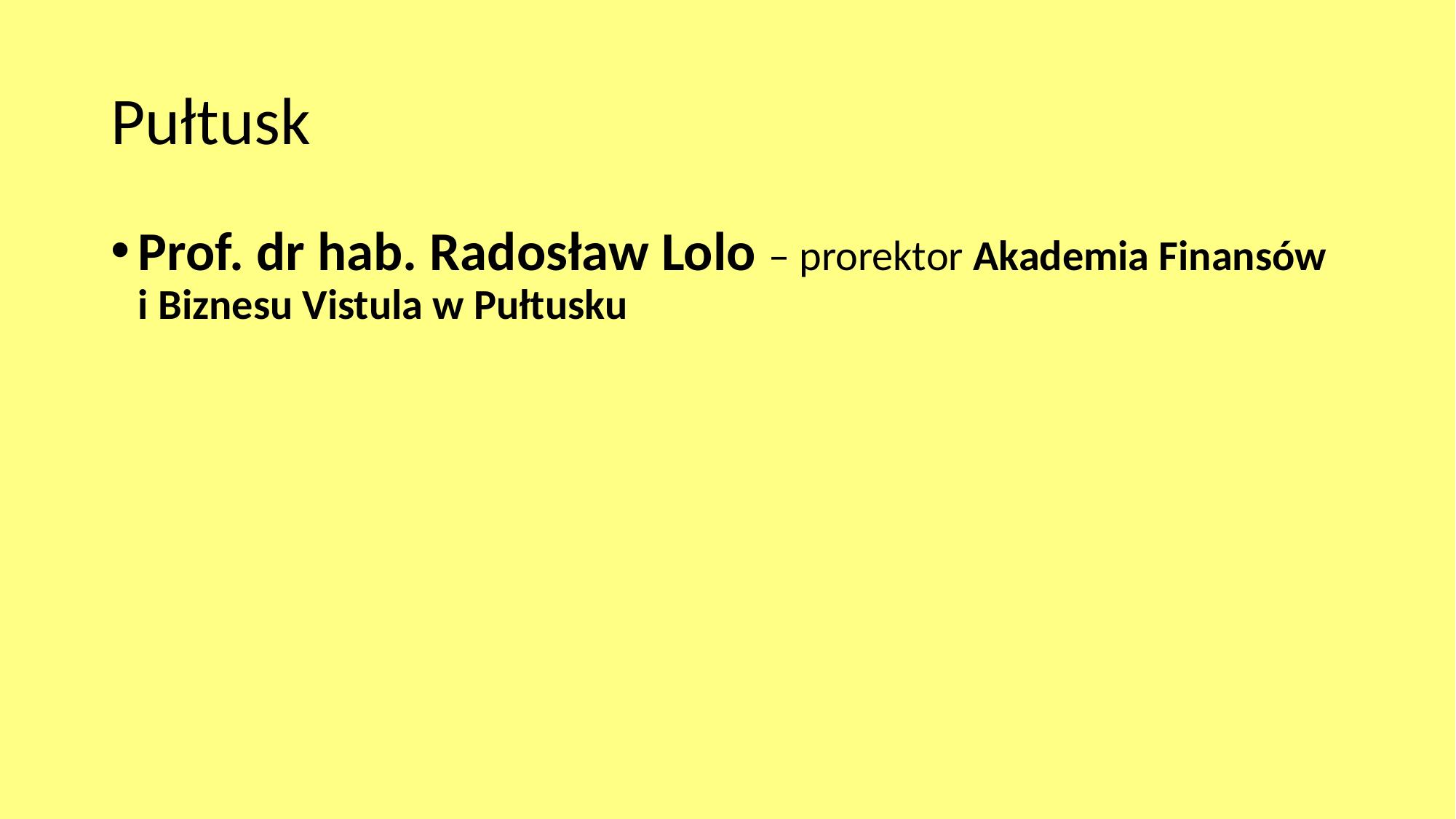

# Pułtusk
Prof. dr hab. Radosław Lolo – prorektor Akademia Finansów i Biznesu Vistula w Pułtusku